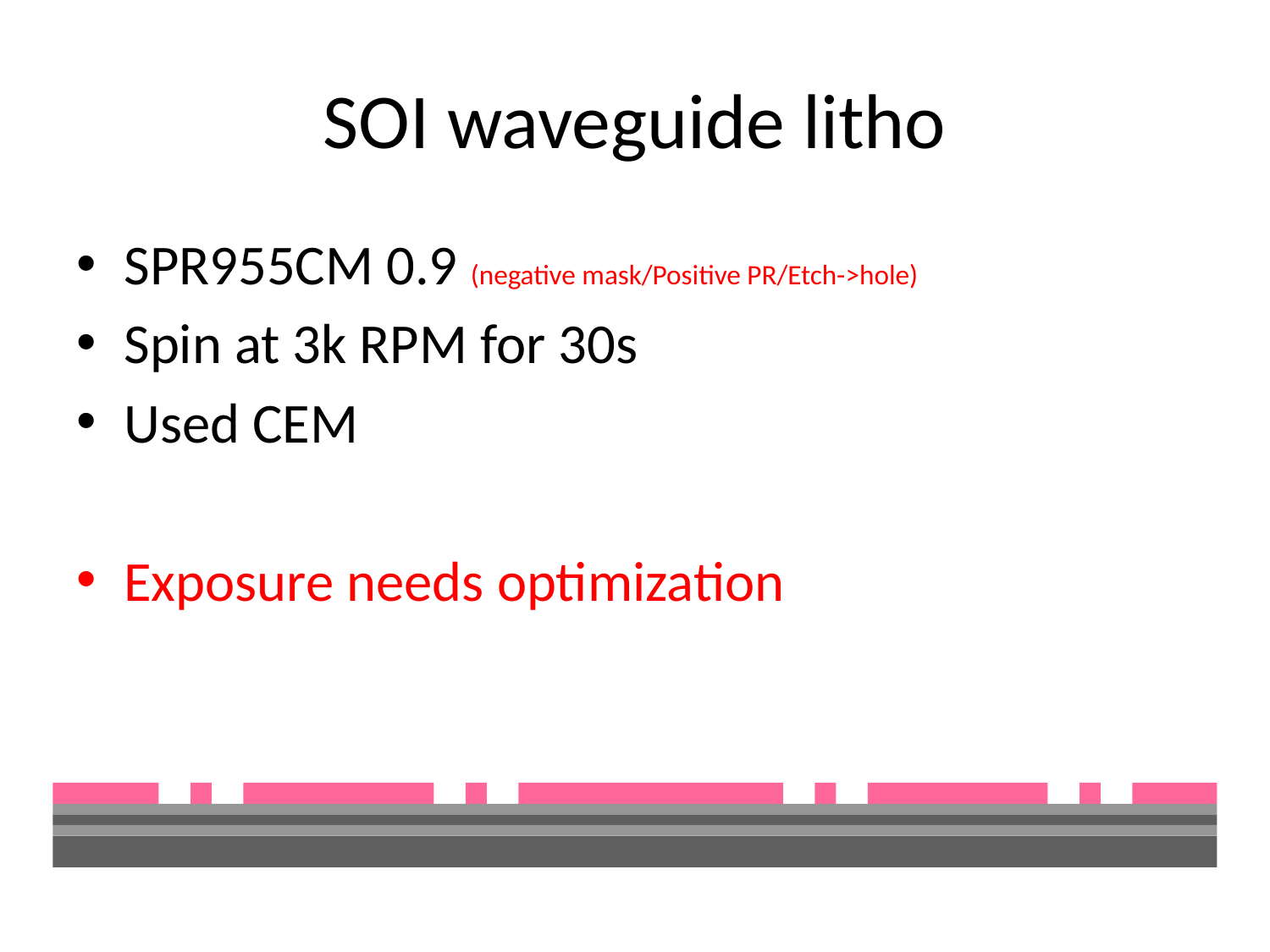

# SOI waveguide litho
SPR955CM 0.9 (negative mask/Positive PR/Etch->hole)
Spin at 3k RPM for 30s
Used CEM

Exposure needs optimization